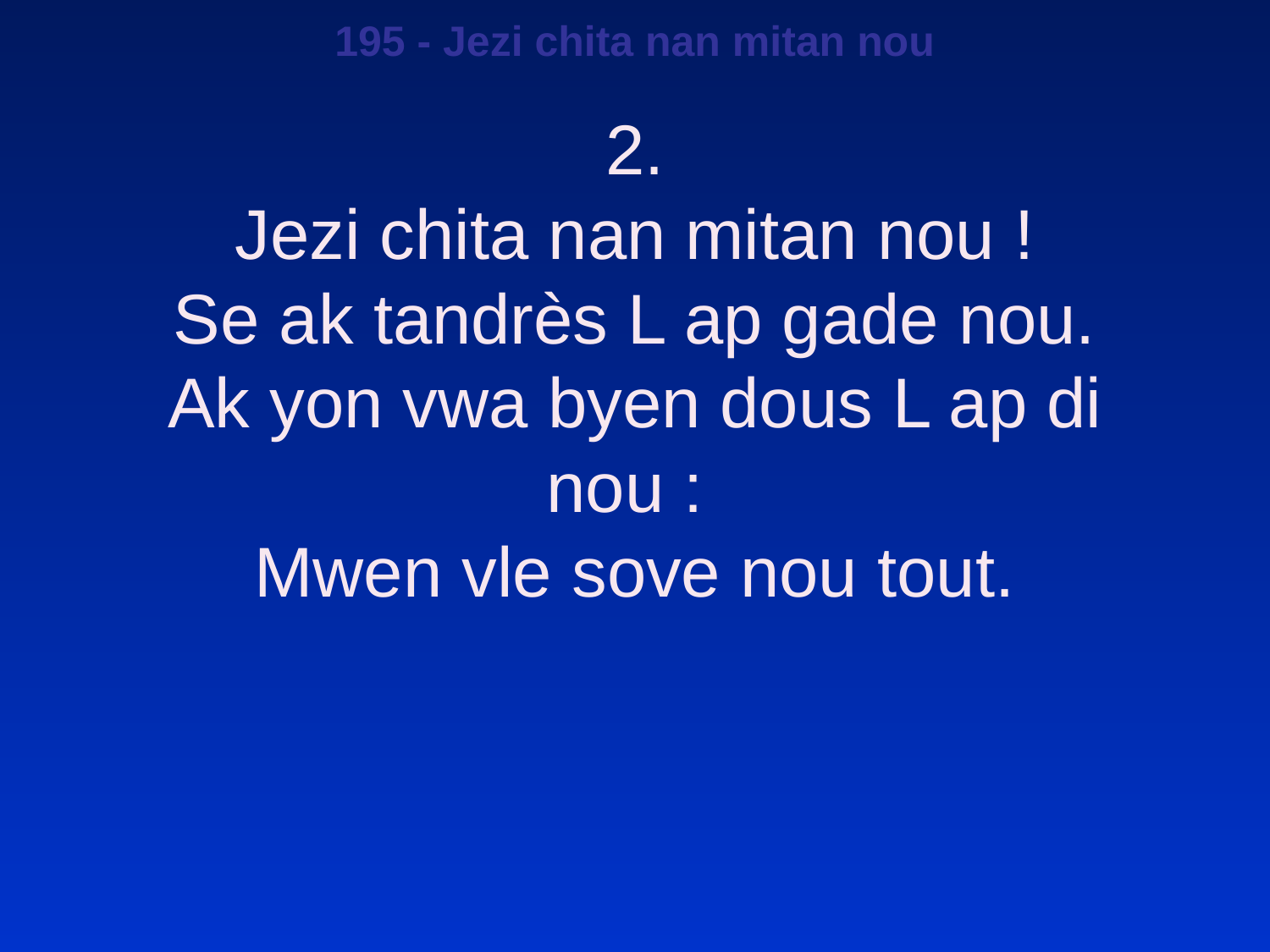

195 - Jezi chita nan mitan nou
2.
Jezi chita nan mitan nou !
Se ak tandrès L ap gade nou.
Ak yon vwa byen dous L ap di nou :
Mwen vle sove nou tout.